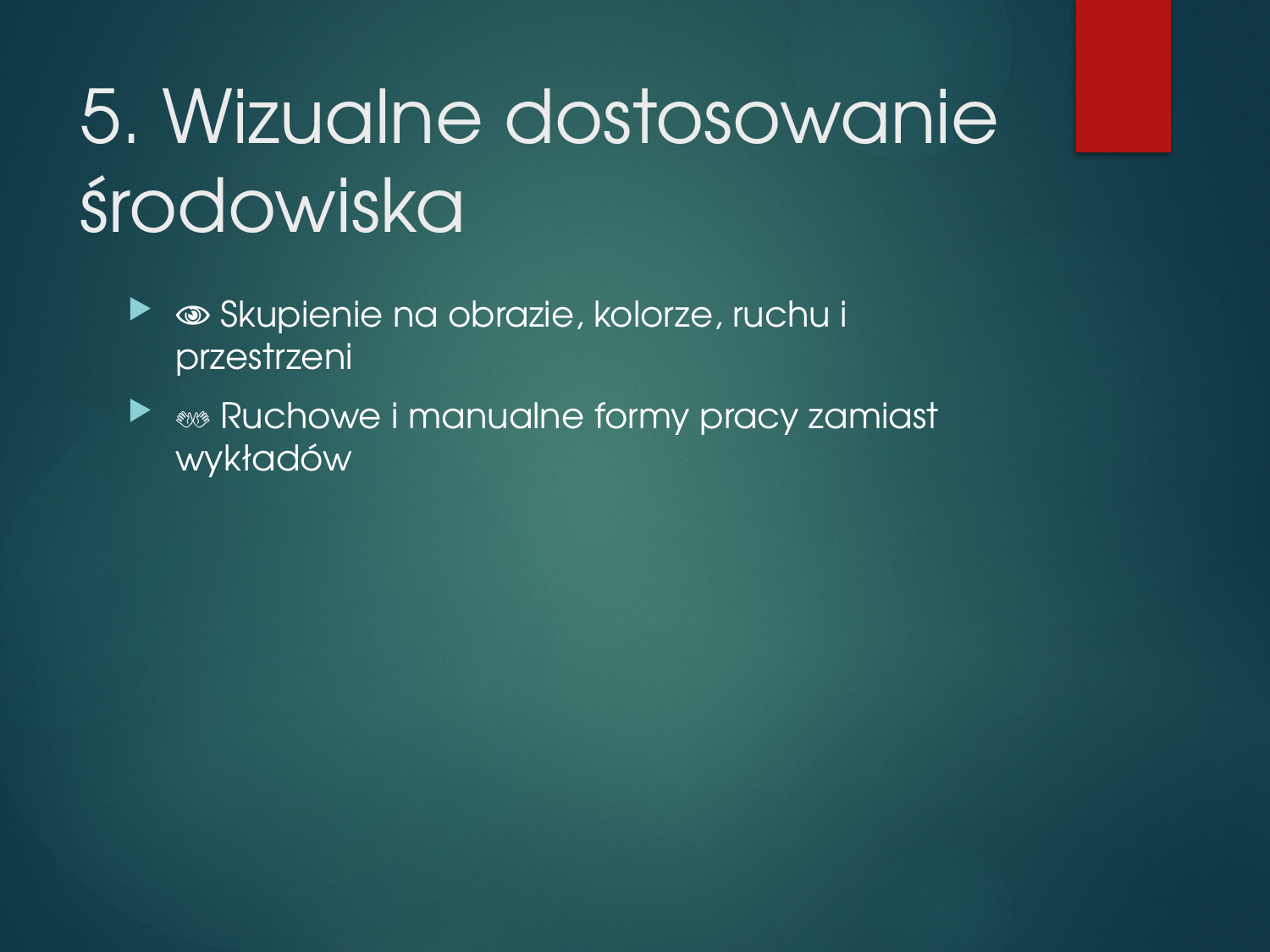

# 5. Wizualne dostosowanie środowiska
👁️ Skupienie na obrazie, kolorze, ruchu i przestrzeni
👐 Ruchowe i manualne formy pracy zamiast wykładów